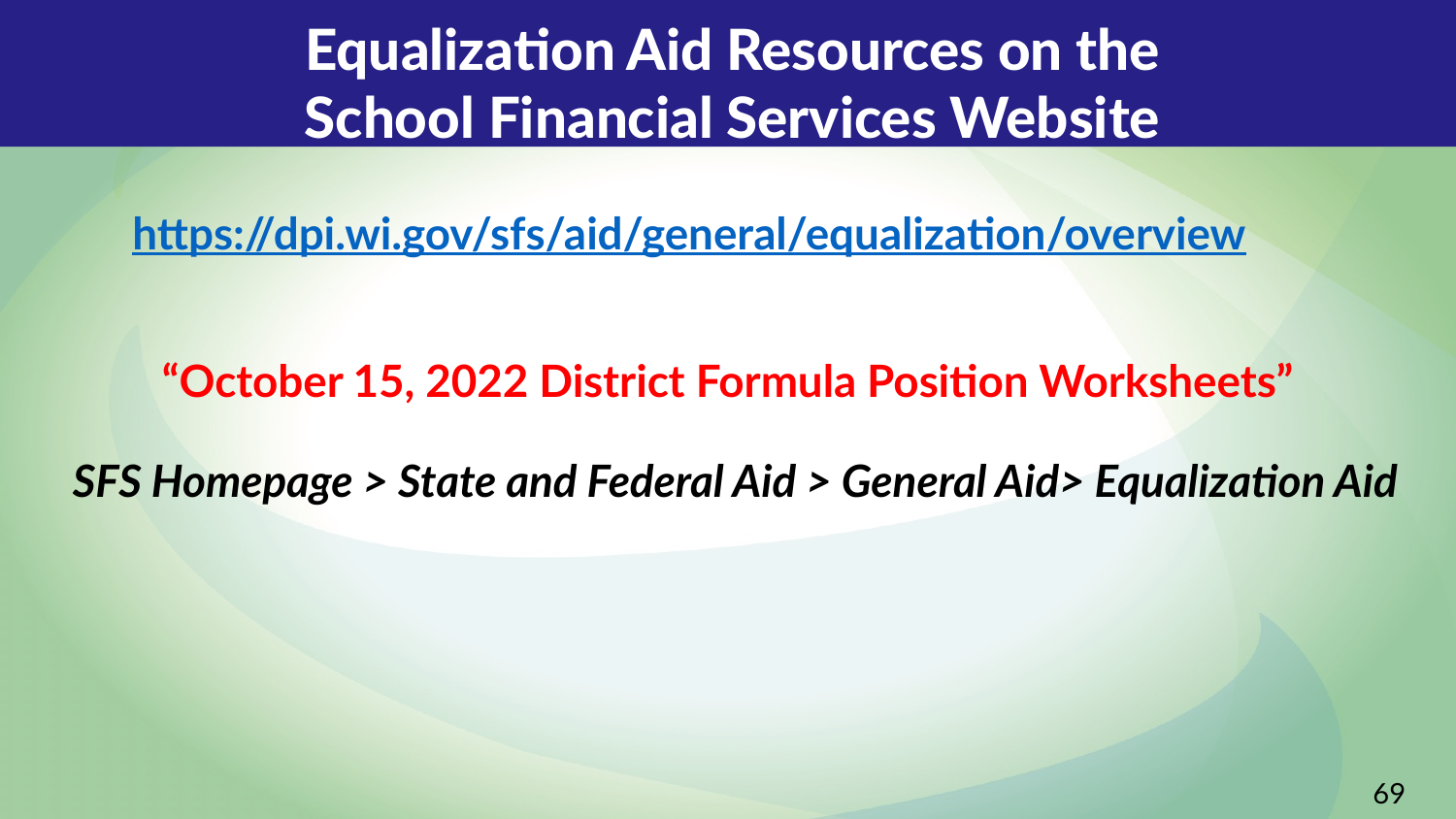

Equalization Aid Resources on the School Financial Services Website
https://dpi.wi.gov/sfs/aid/general/equalization/overview

“October 15, 2022 District Formula Position Worksheets”
SFS Homepage > State and Federal Aid > General Aid> Equalization Aid
69